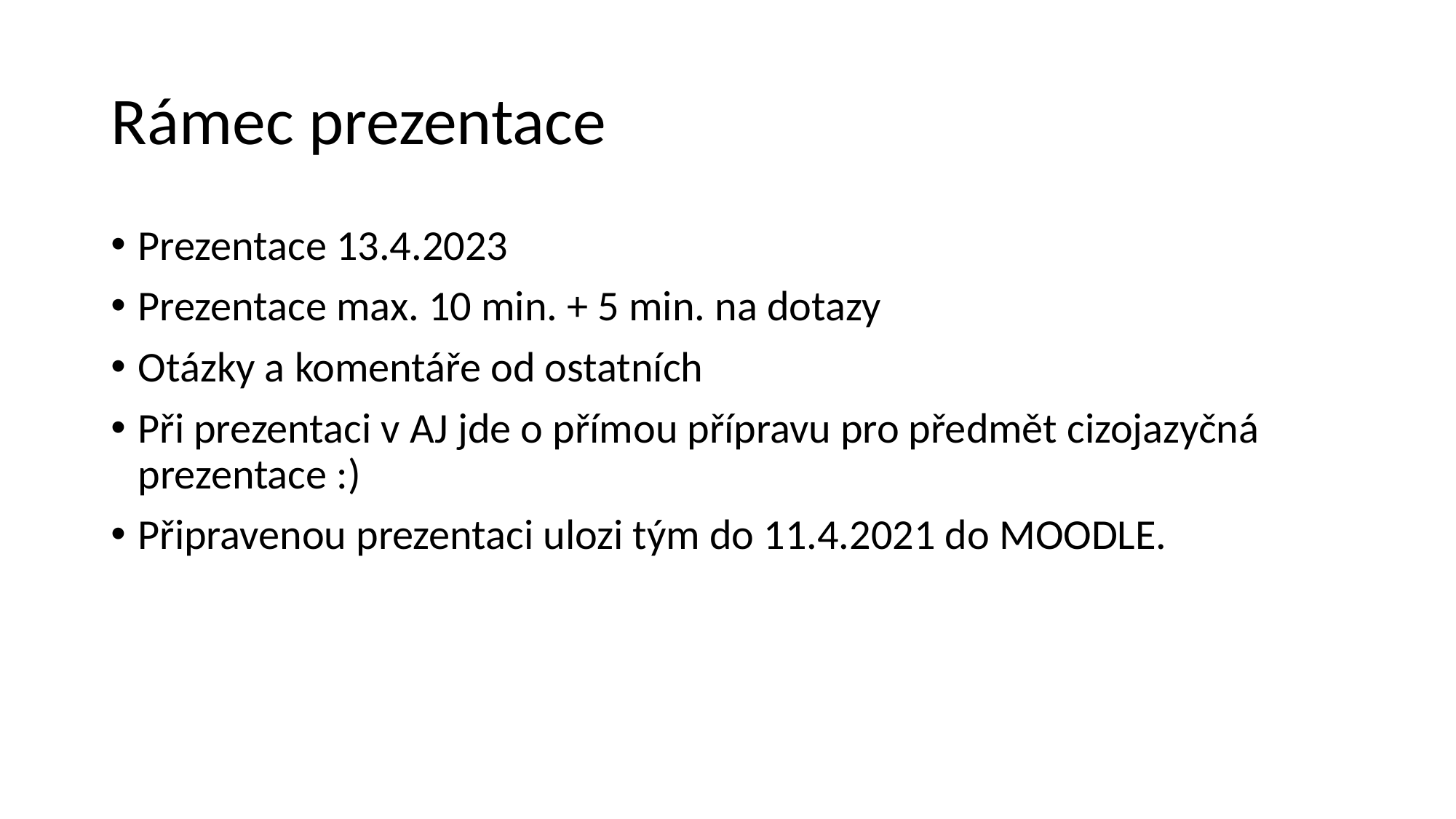

# Rámec prezentace
Prezentace 13.4.2023
Prezentace max. 10 min. + 5 min. na dotazy
Otázky a komentáře od ostatních
Při prezentaci v AJ jde o přímou přípravu pro předmět cizojazyčná prezentace :)
Připravenou prezentaci ulozi tým do 11.4.2021 do MOODLE.